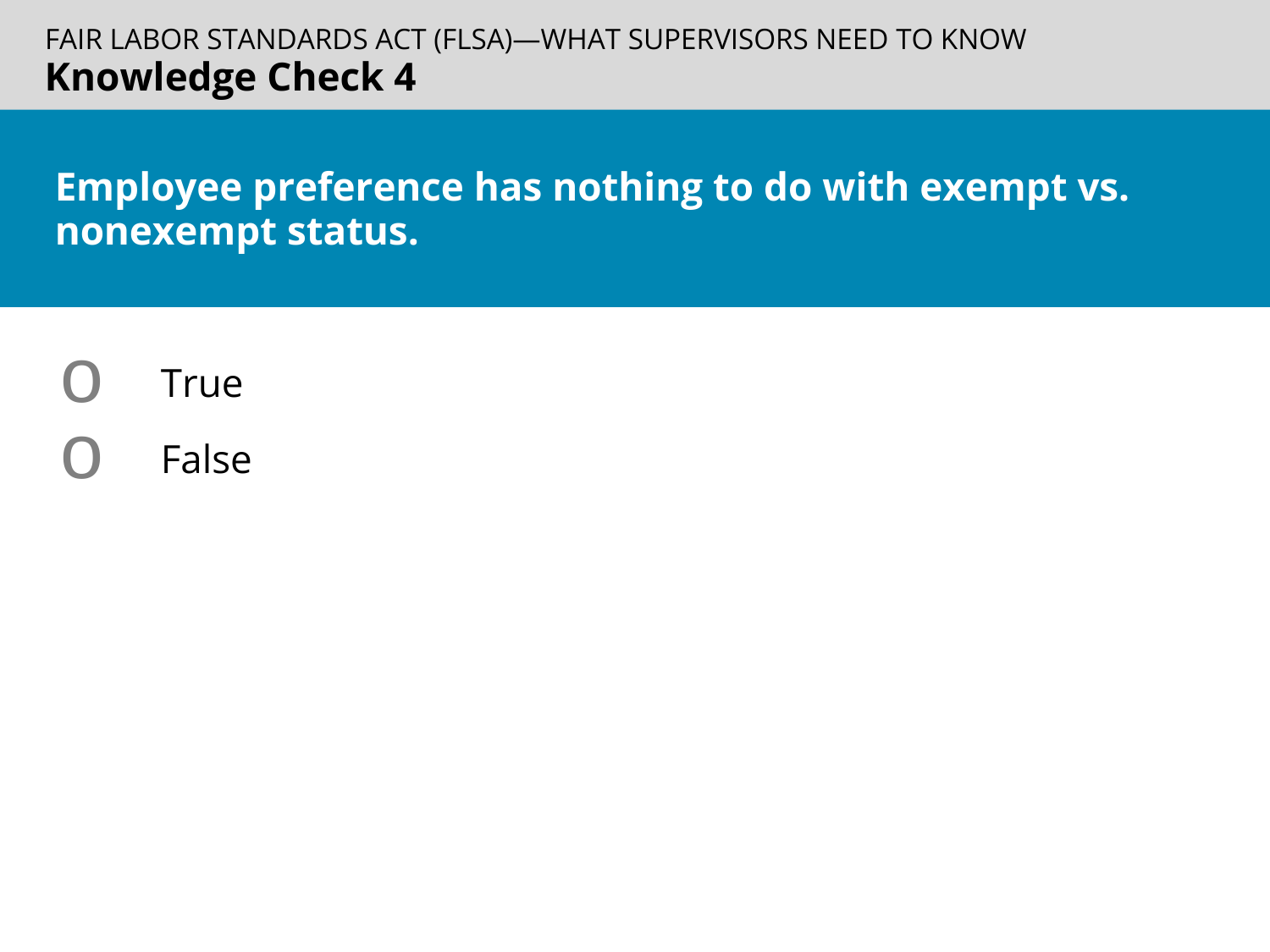

Knowledge Check 4
# Employee preference has nothing to do with exempt vs. nonexempt status.
True
False